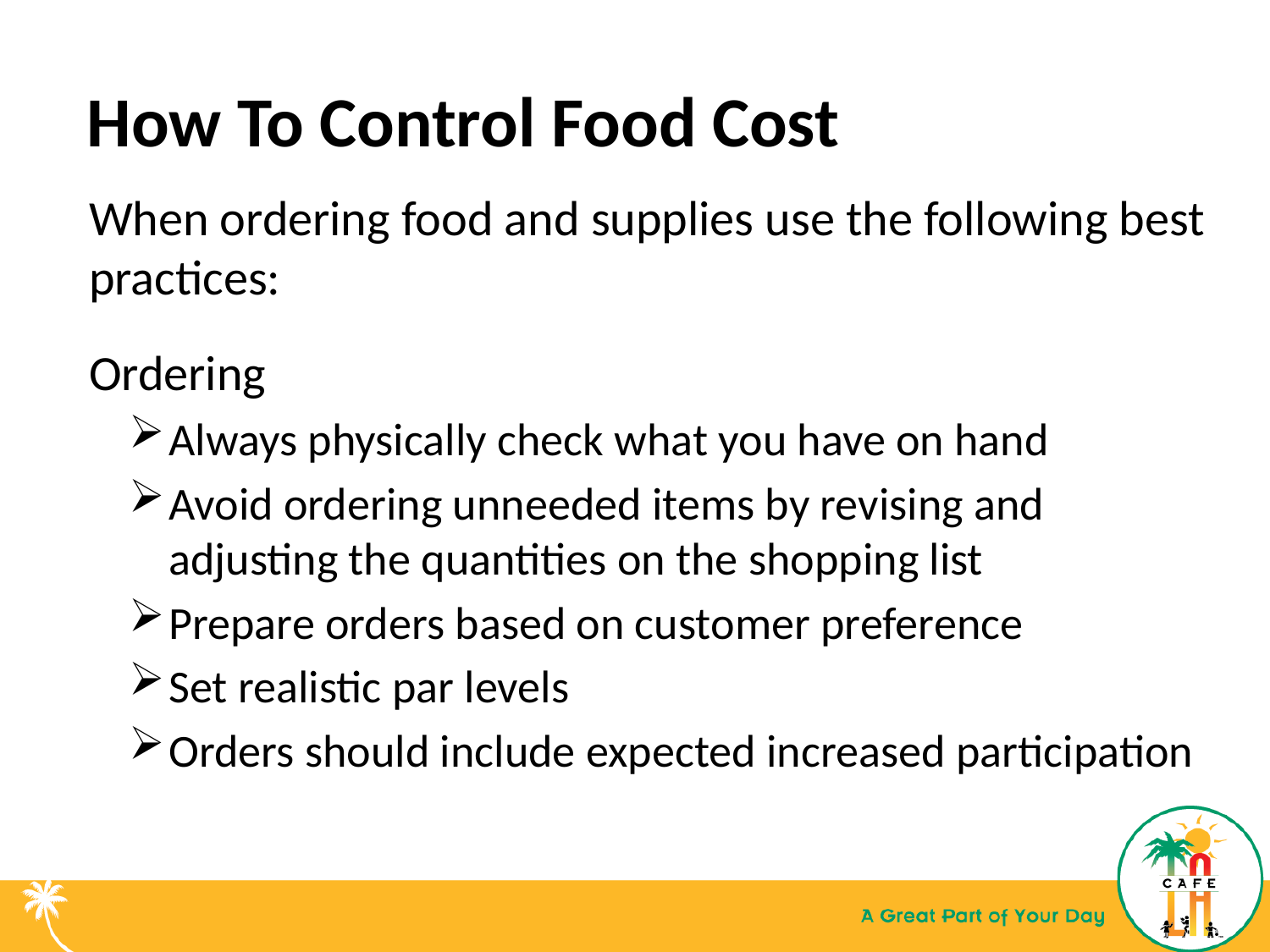

# How To Control Food Cost
When ordering food and supplies use the following best practices:
Ordering
Always physically check what you have on hand
Avoid ordering unneeded items by revising and adjusting the quantities on the shopping list
Prepare orders based on customer preference
Set realistic par levels
Orders should include expected increased participation